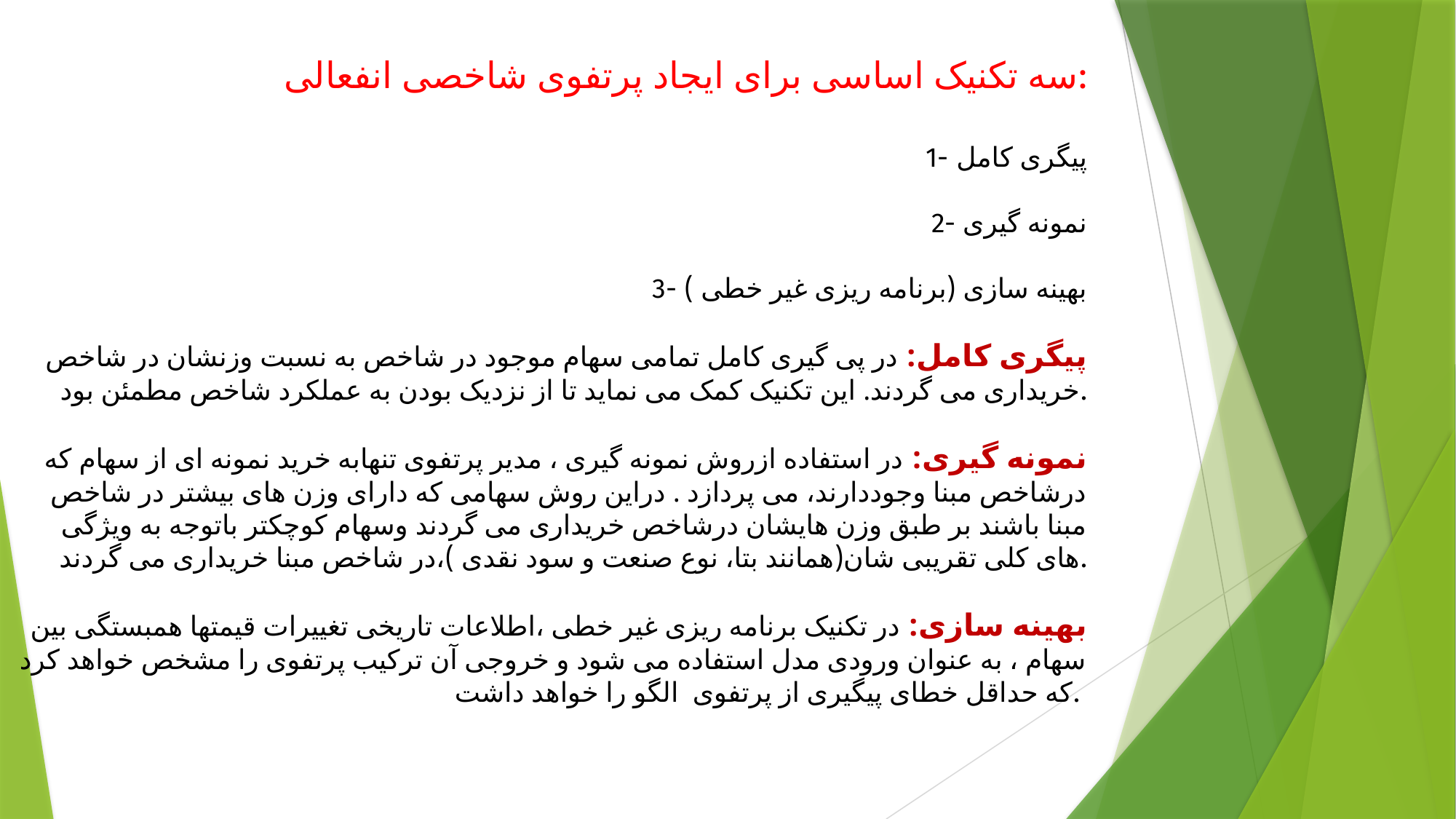

سه تکنیک اساسی برای ایجاد پرتفوی شاخصی انفعالی:

1- پیگری کامل

2- نمونه گیری

3- بهینه سازی (برنامه ریزی غیر خطی )

پیگری کامل: در پی گیری کامل تمامی سهام موجود در شاخص به نسبت وزنشان در شاخص خریداری می گردند. این تکنیک کمک می نماید تا از نزدیک بودن به عملکرد شاخص مطمئن بود.

نمونه گیری: در استفاده ازروش نمونه گیری ، مدیر پرتفوی تنهابه خرید نمونه ای از سهام که درشاخص مبنا وجوددارند، می پردازد . دراین روش سهامی که دارای وزن های بیشتر در شاخص مبنا باشند بر طبق وزن هایشان درشاخص خریداری می گردند وسهام کوچکتر باتوجه به ویژگی های کلی تقریبی شان(همانند بتا، نوع صنعت و سود نقدی )،در شاخص مبنا خریداری می گردند.

بهینه سازی: در تکنیک برنامه ریزی غیر خطی ،اطلاعات تاریخی تغییرات قیمتها همبستگی بین سهام ، به عنوان ورودی مدل استفاده می شود و خروجی آن ترکیب پرتفوی را مشخص خواهد کرد که حداقل خطای پیگیری از پرتفوی  الگو را خواهد داشت.